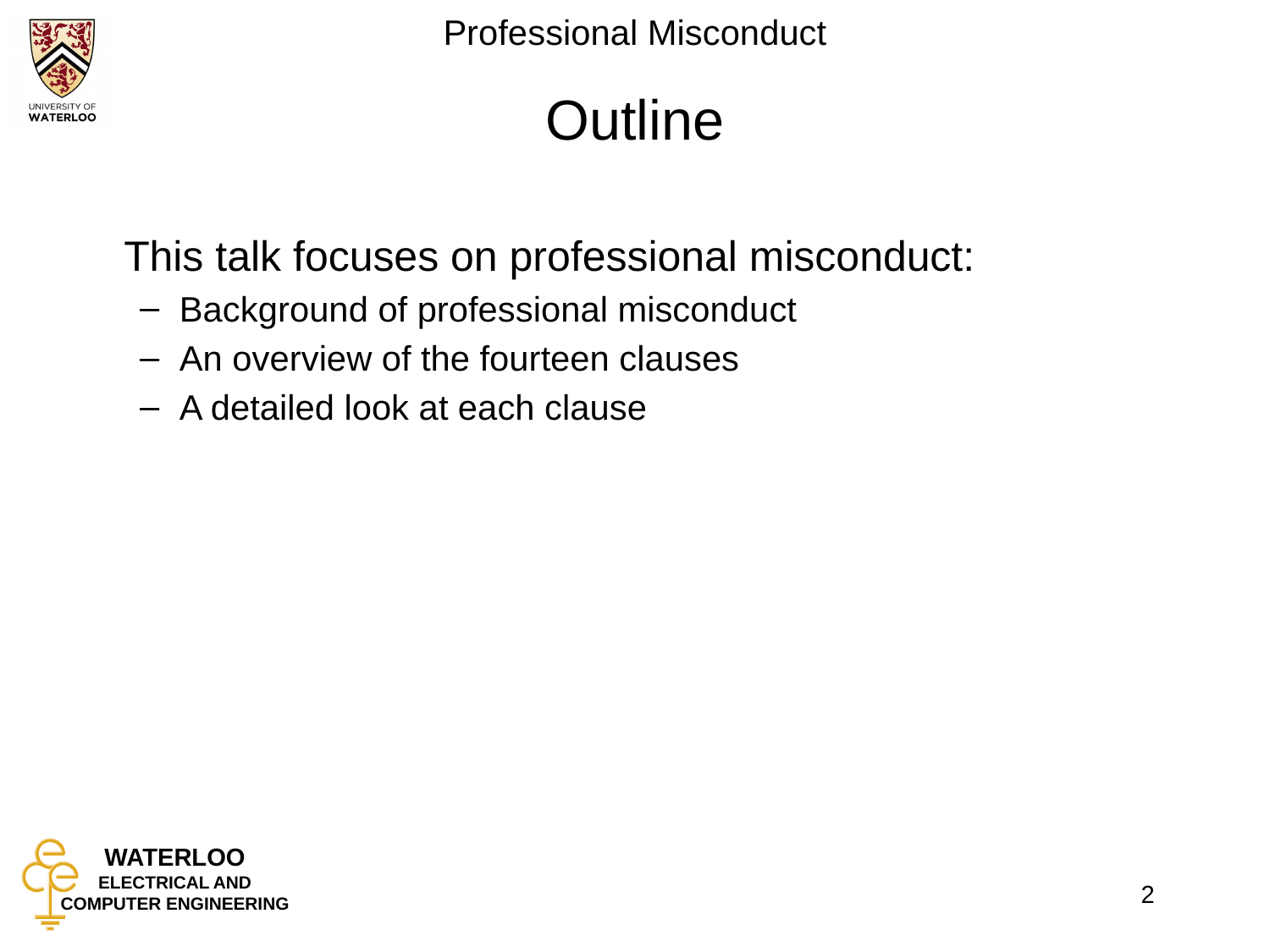

# Outline
	This talk focuses on professional misconduct:
Background of professional misconduct
An overview of the fourteen clauses
A detailed look at each clause